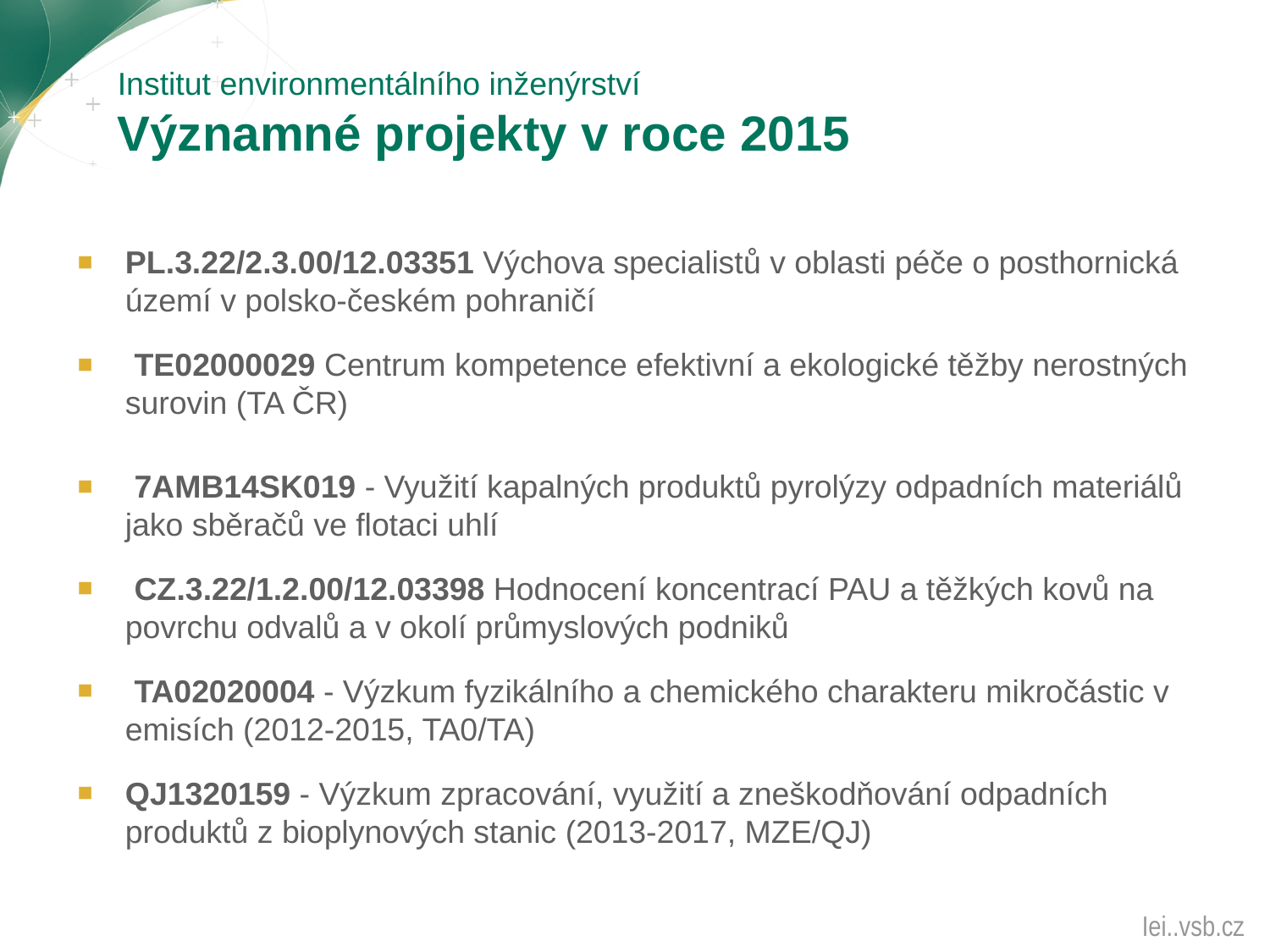

# Institut environmentálního inženýrství Významné projekty v roce 2015
PL.3.22/2.3.00/12.03351 Výchova specialistů v oblasti péče o posthornická území v polsko-českém pohraničí

 TE02000029 Centrum kompetence efektivní a ekologické těžby nerostných surovin (TA ČR)

 7AMB14SK019 - Využití kapalných produktů pyrolýzy odpadních materiálů jako sběračů ve flotaci uhlí

 CZ.3.22/1.2.00/12.03398 Hodnocení koncentrací PAU a těžkých kovů na povrchu odvalů a v okolí průmyslových podniků

 TA02020004 - Výzkum fyzikálního a chemického charakteru mikročástic v emisích (2012-2015, TA0/TA)

QJ1320159 - Výzkum zpracování, využití a zneškodňování odpadních produktů z bioplynových stanic (2013-2017, MZE/QJ)

.
Iei..vsb.cz